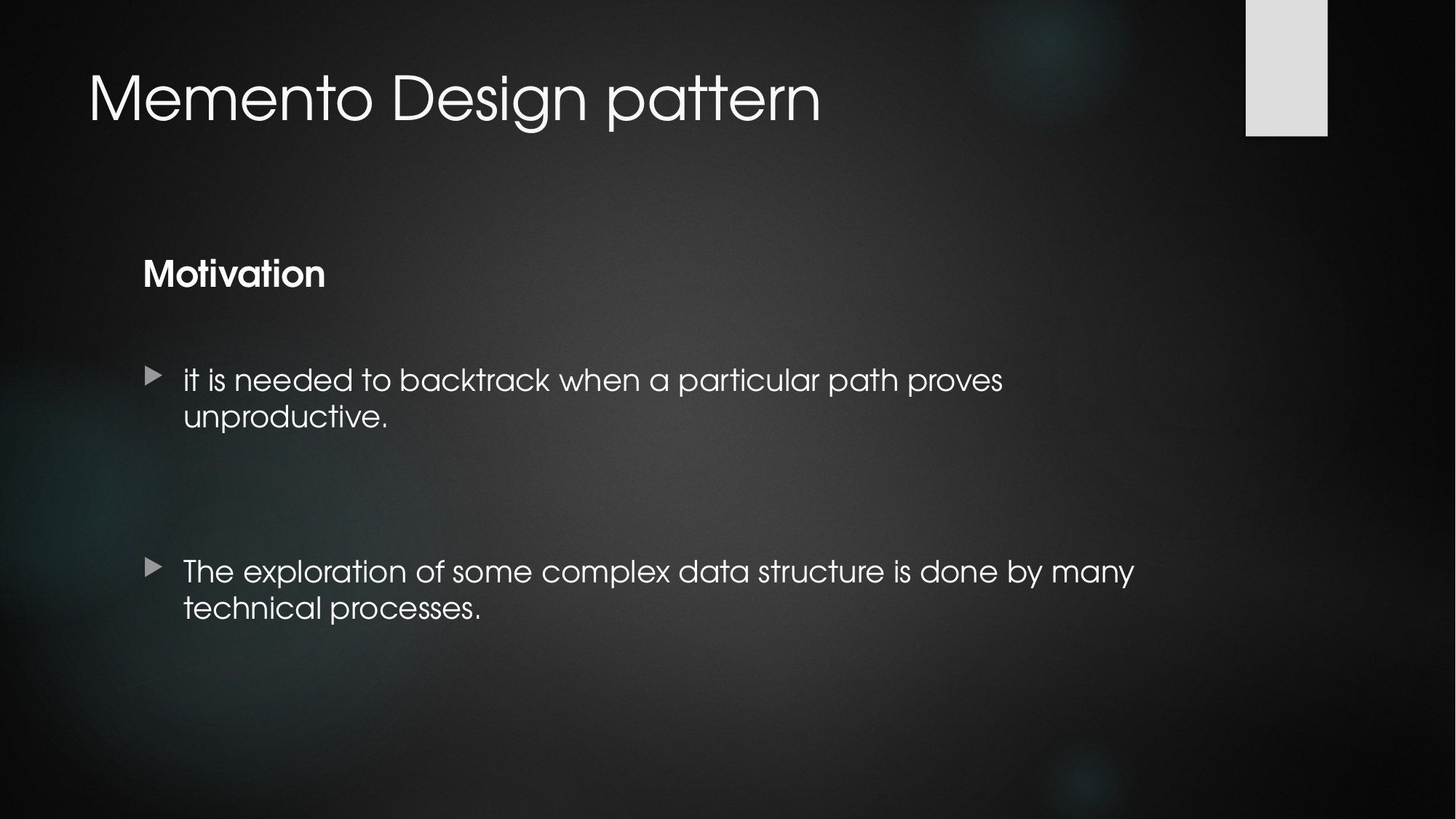

# Memento Design pattern
Motivation

it is needed to backtrack when a particular path proves unproductive.

The exploration of some complex data structure is done by many technical processes.